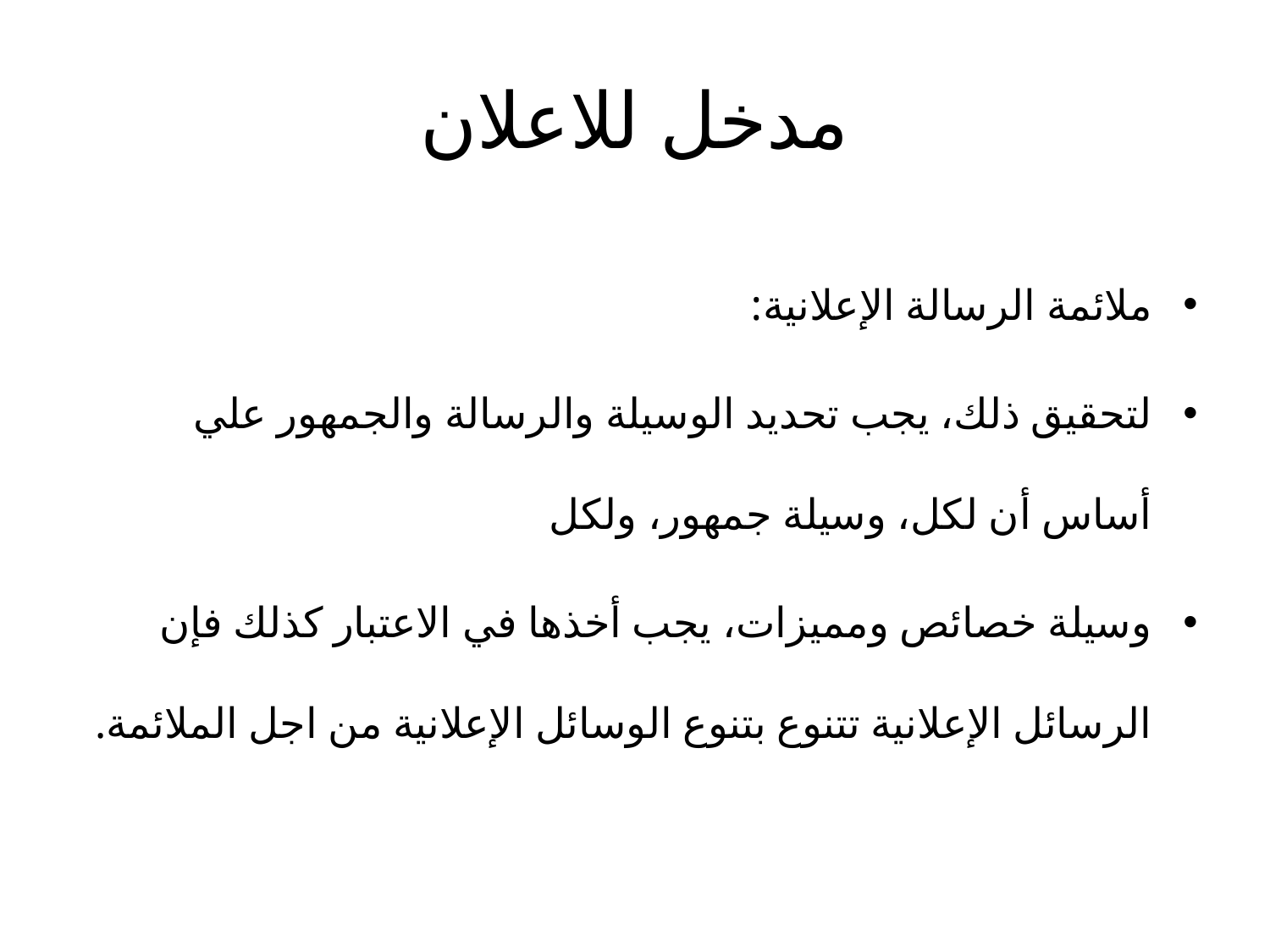

# مدخل للاعلان
ملائمة الرسالة الإعلانية:
لتحقيق ذلك، يجب تحديد الوسيلة والرسالة والجمهور علي أساس أن لكل، وسيلة جمهور، ولكل
وسيلة خصائص ومميزات، يجب أخذها في الاعتبار كذلك فإن الرسائل الإعلانية تتنوع بتنوع الوسائل الإعلانية من اجل الملائمة.